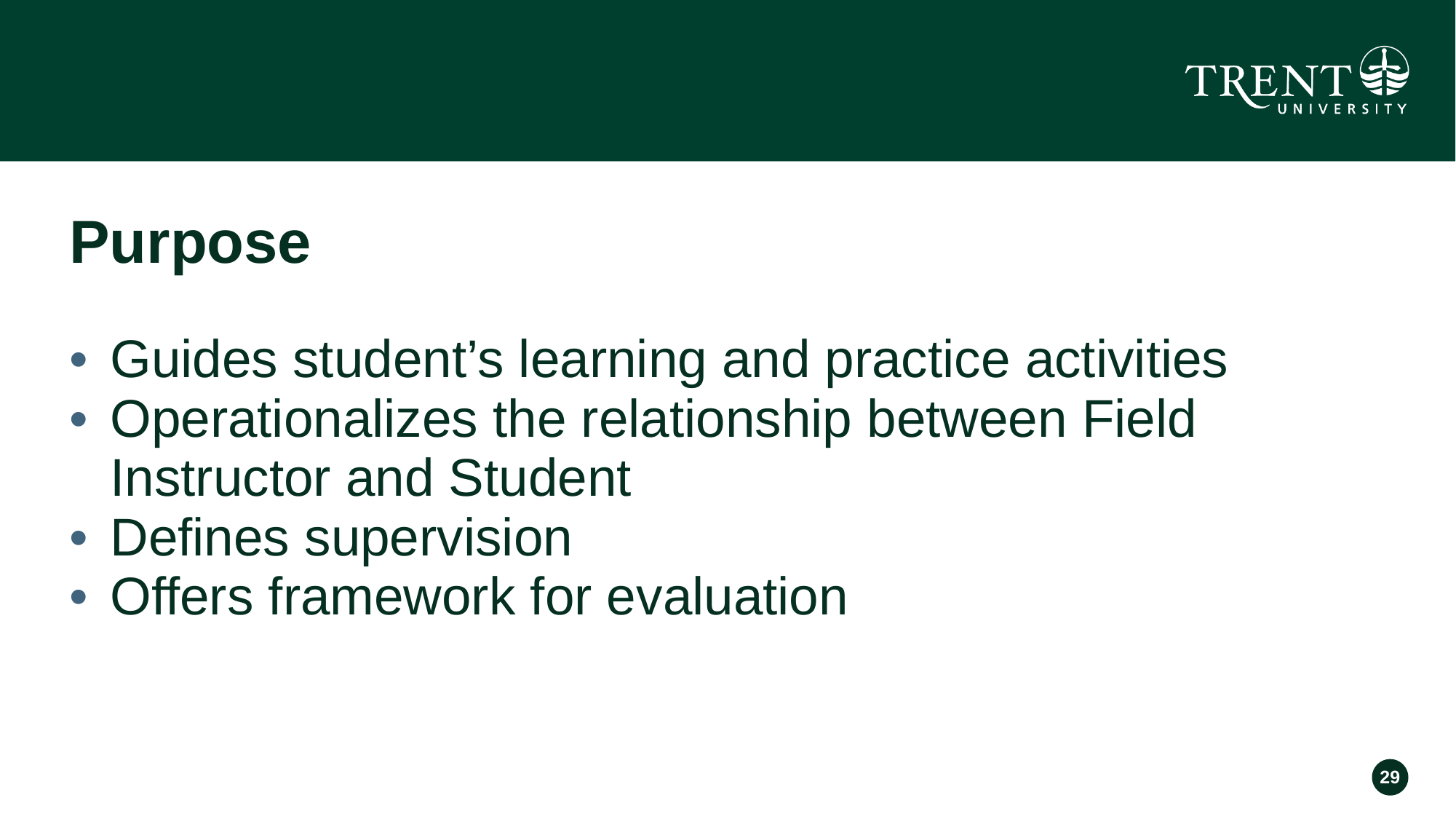

# Purpose
Guides student’s learning and practice activities
Operationalizes the relationship between Field Instructor and Student
Defines supervision
Offers framework for evaluation
29